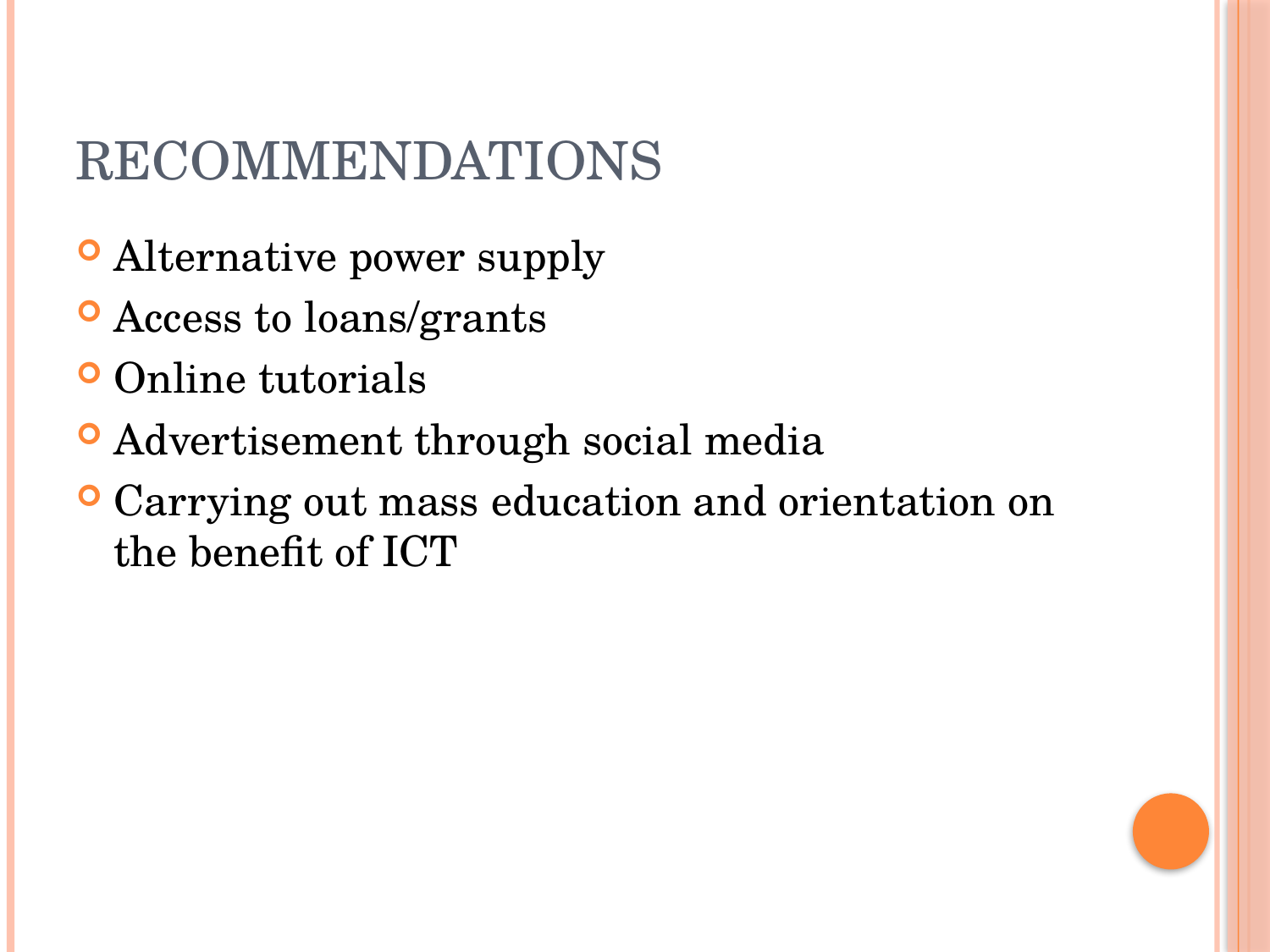

# Recommendations
Alternative power supply
Access to loans/grants
Online tutorials
Advertisement through social media
Carrying out mass education and orientation on the benefit of ICT